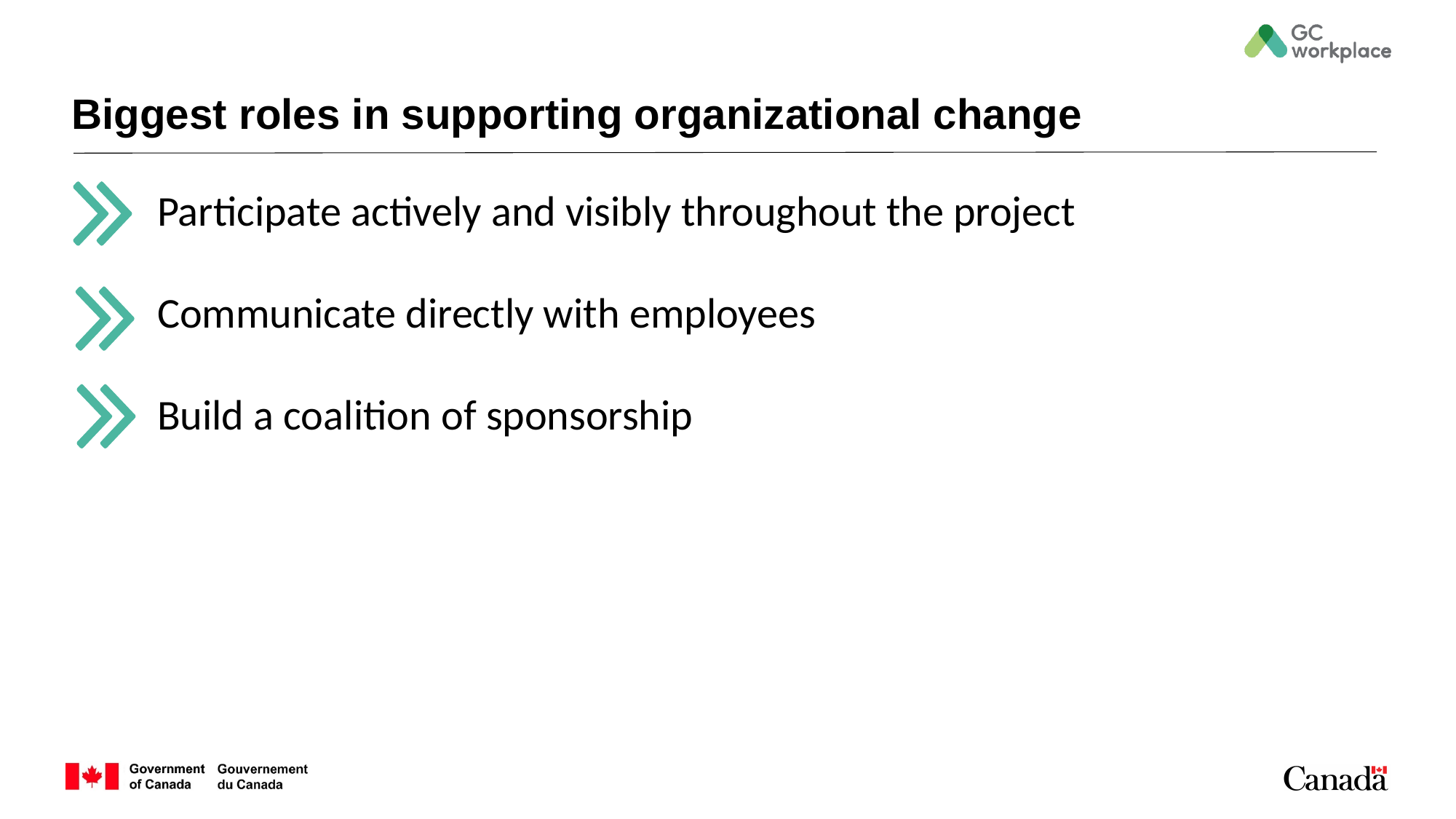

# Biggest roles in supporting organizational change
Participate actively and visibly throughout the project

Communicate directly with employees

Build a coalition of sponsorship